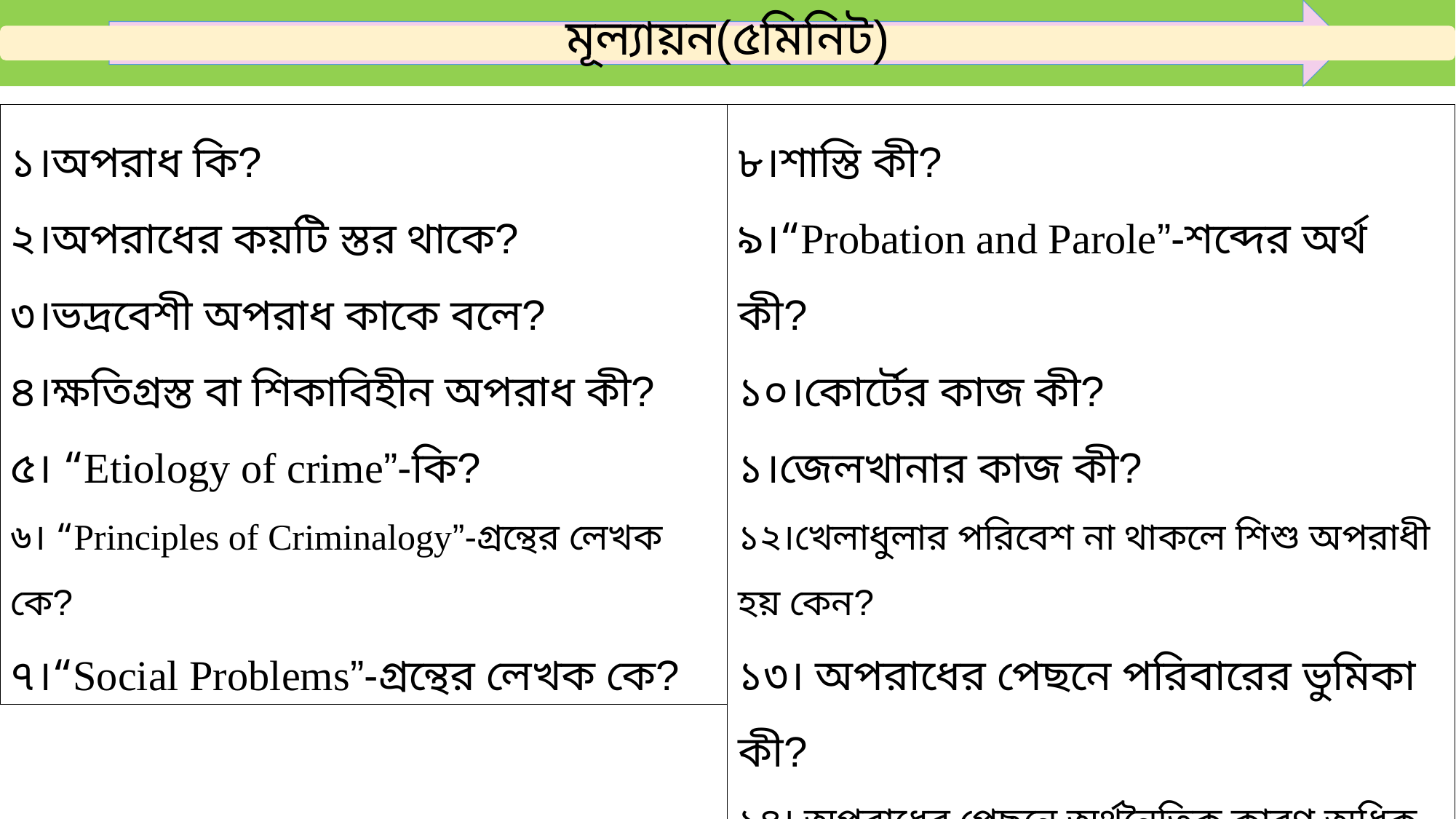

মূল্যায়ন(৫মিনিট)
১।অপরাধ কি?
২।অপরাধের কয়টি স্তর থাকে?
৩।ভদ্রবেশী অপরাধ কাকে বলে?
৪।ক্ষতিগ্রস্ত বা শিকাবিহীন অপরাধ কী?
৫। “Etiology of crime”-কি?
৬। “Principles of Criminalogy”-গ্রন্থের লেখক কে?
৭।“Social Problems”-গ্রন্থের লেখক কে?
৮।শাস্তি কী?
৯।“Probation and Parole”-শব্দের অর্থ কী?
১০।কোর্টের কাজ কী?
১।জেলখানার কাজ কী?
১২।খেলাধুলার পরিবেশ না থাকলে শিশু অপরাধী হয় কেন?
১৩। অপরাধের পেছনে পরিবারের ভুমিকা কী?
১৪। অপরাধের পেছনে অর্থনৈতিক কারণ অধিক দায়ী কেন?